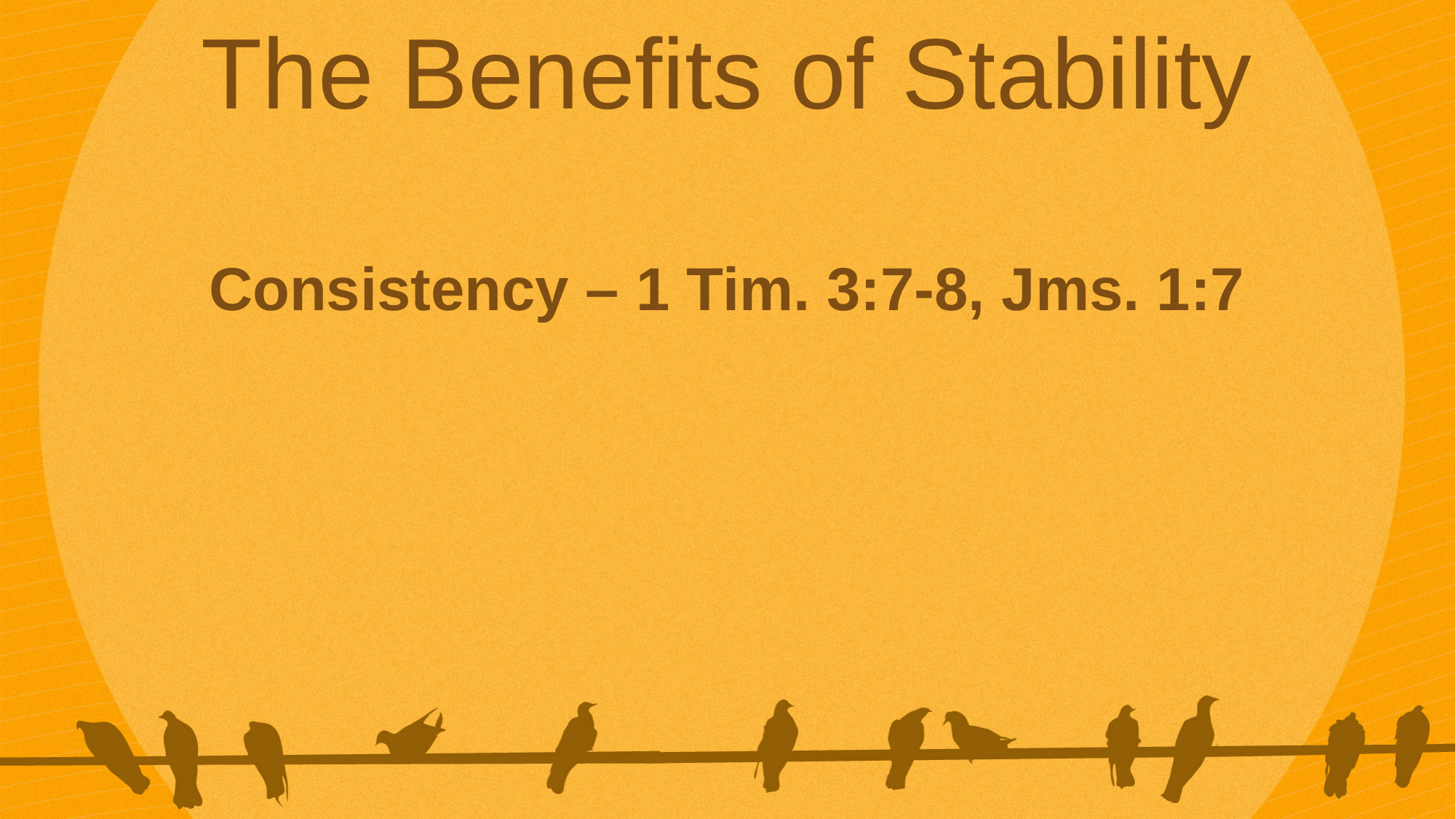

The Benefits of Stability
Consistency – 1 Tim. 3:7-8, Jms. 1:7